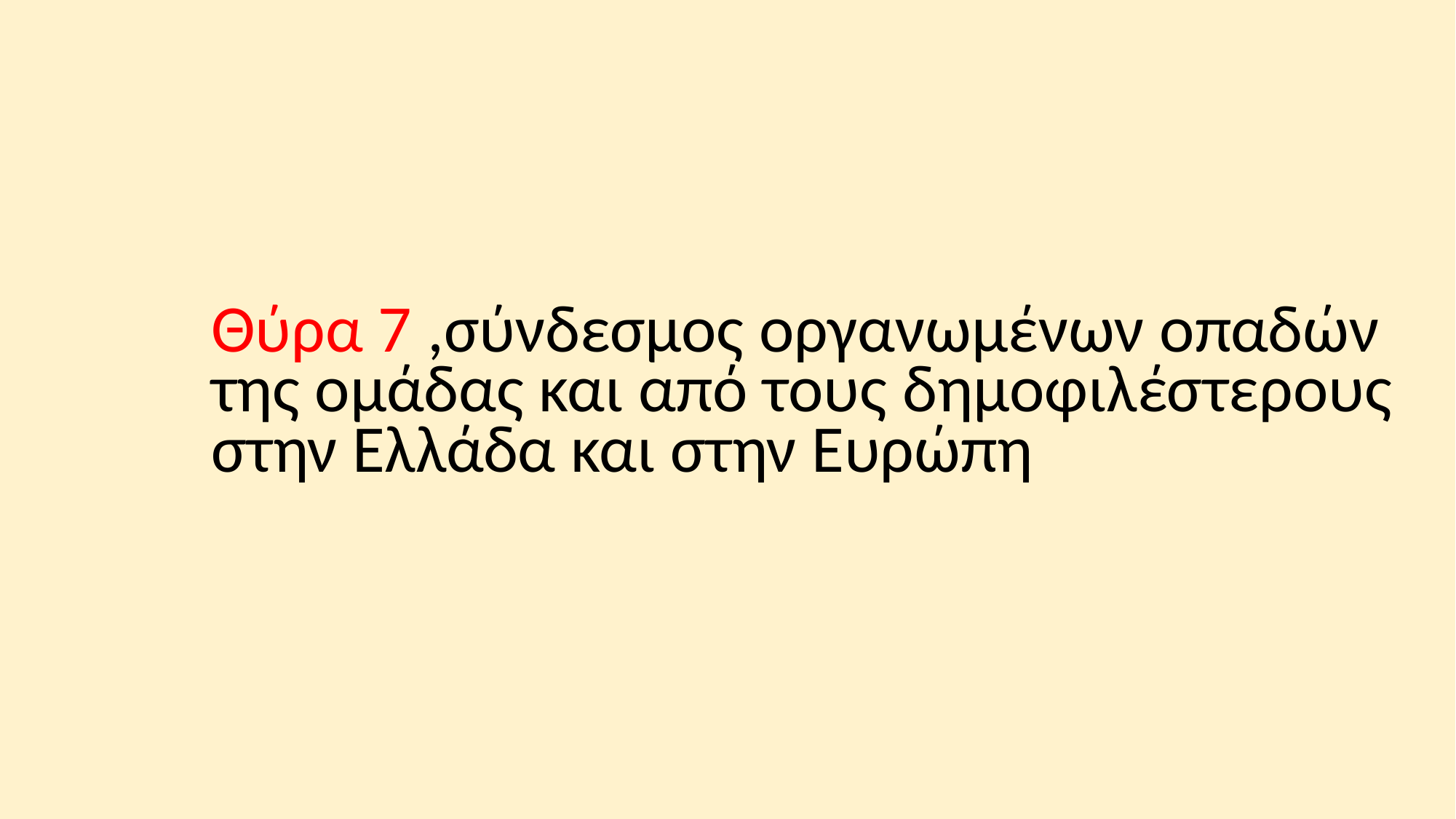

Θύρα 7 ,σύνδεσμος οργανωμένων οπαδών της ομάδας και από τους δημοφιλέστερους στην Ελλάδα και στην Ευρώπη